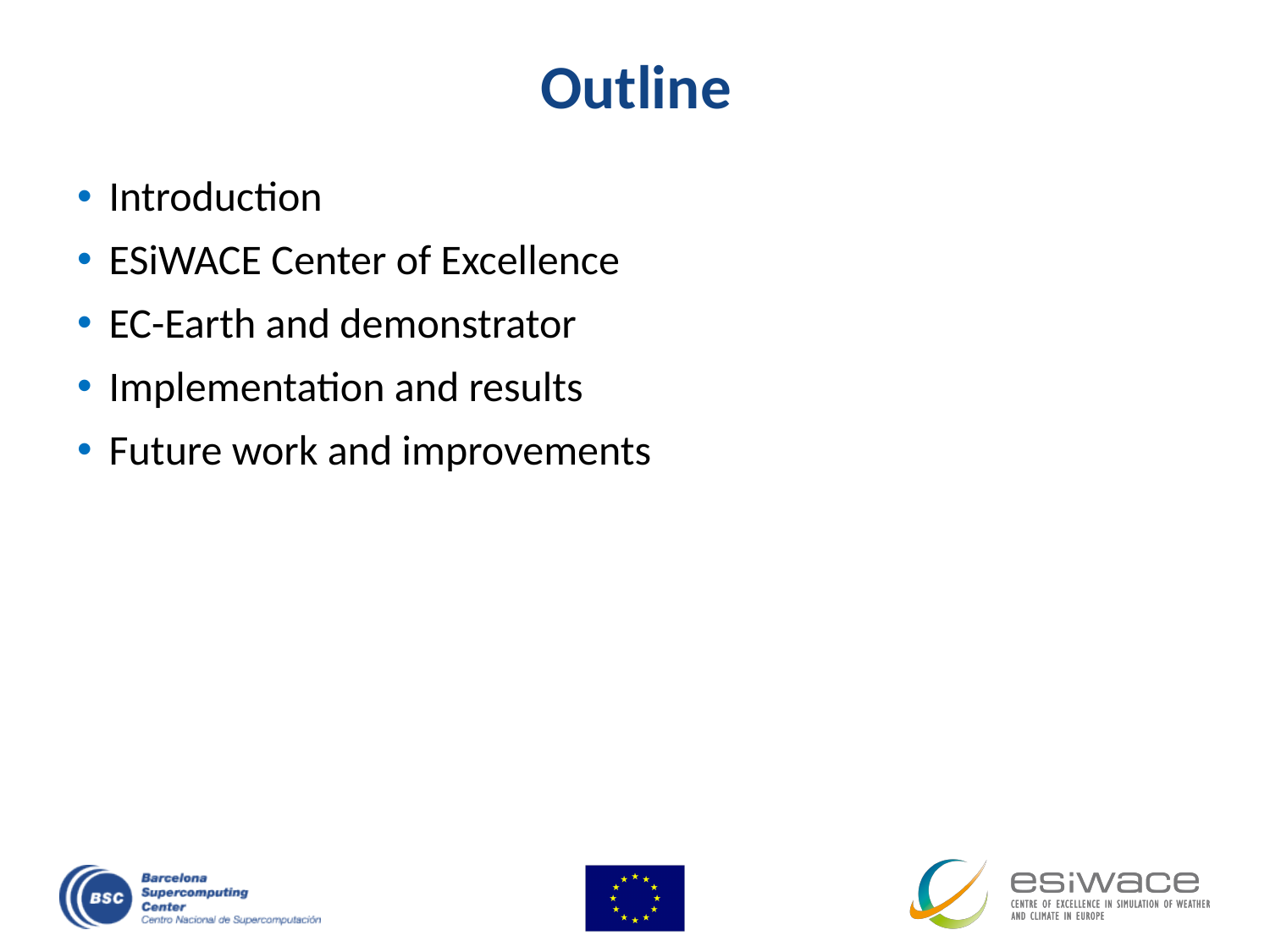

# Outline
Introduction
ESiWACE Center of Excellence
EC-Earth and demonstrator
Implementation and results
Future work and improvements